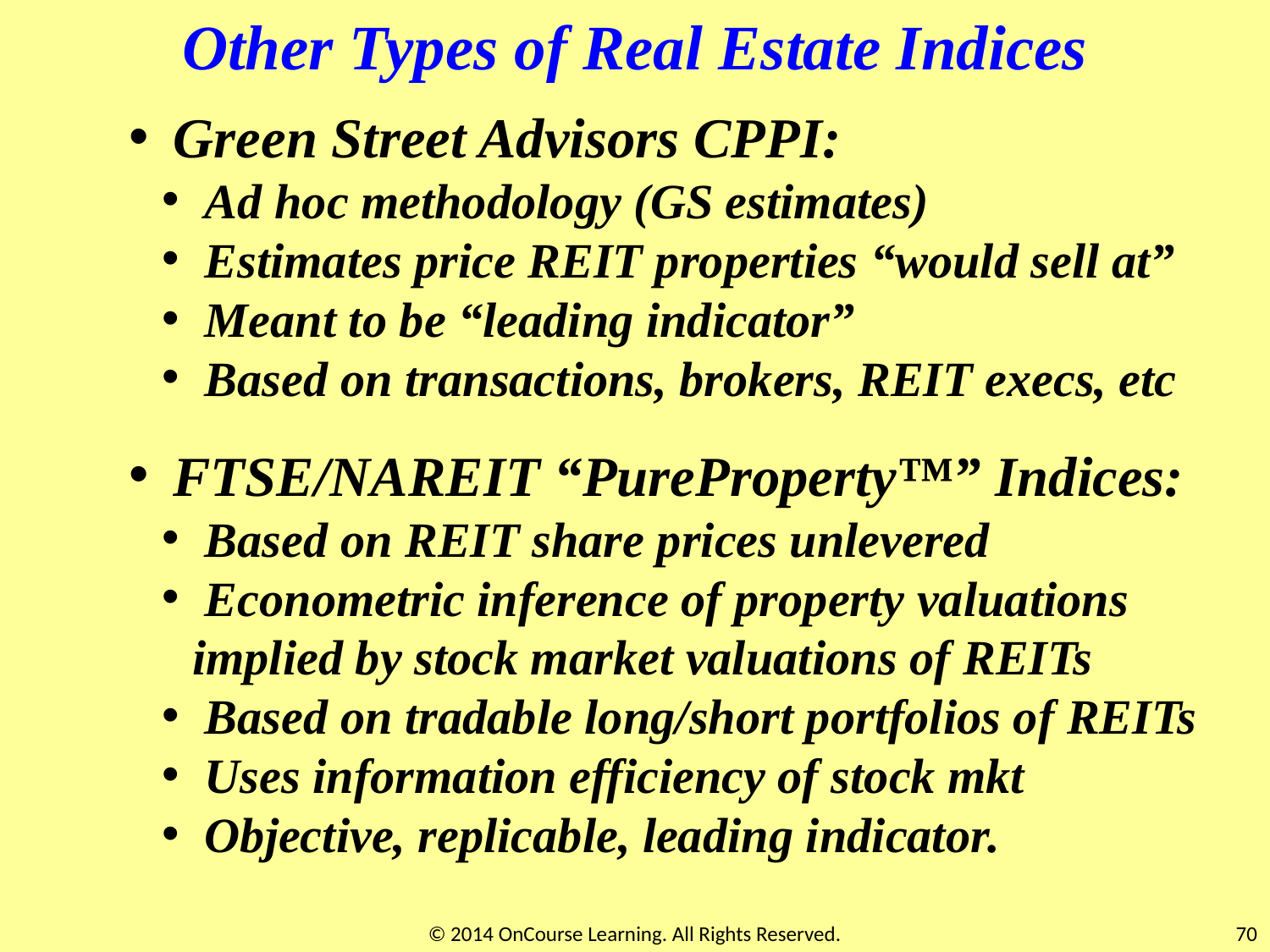

Other Types of Real Estate Indices
 Green Street Advisors CPPI:
 Ad hoc methodology (GS estimates)
 Estimates price REIT properties “would sell at”
 Meant to be “leading indicator”
 Based on transactions, brokers, REIT execs, etc
 FTSE/NAREIT “PureProperty™” Indices:
 Based on REIT share prices unlevered
 Econometric inference of property valuations implied by stock market valuations of REITs
 Based on tradable long/short portfolios of REITs
 Uses information efficiency of stock mkt
 Objective, replicable, leading indicator.
© 2014 OnCourse Learning. All Rights Reserved.
70